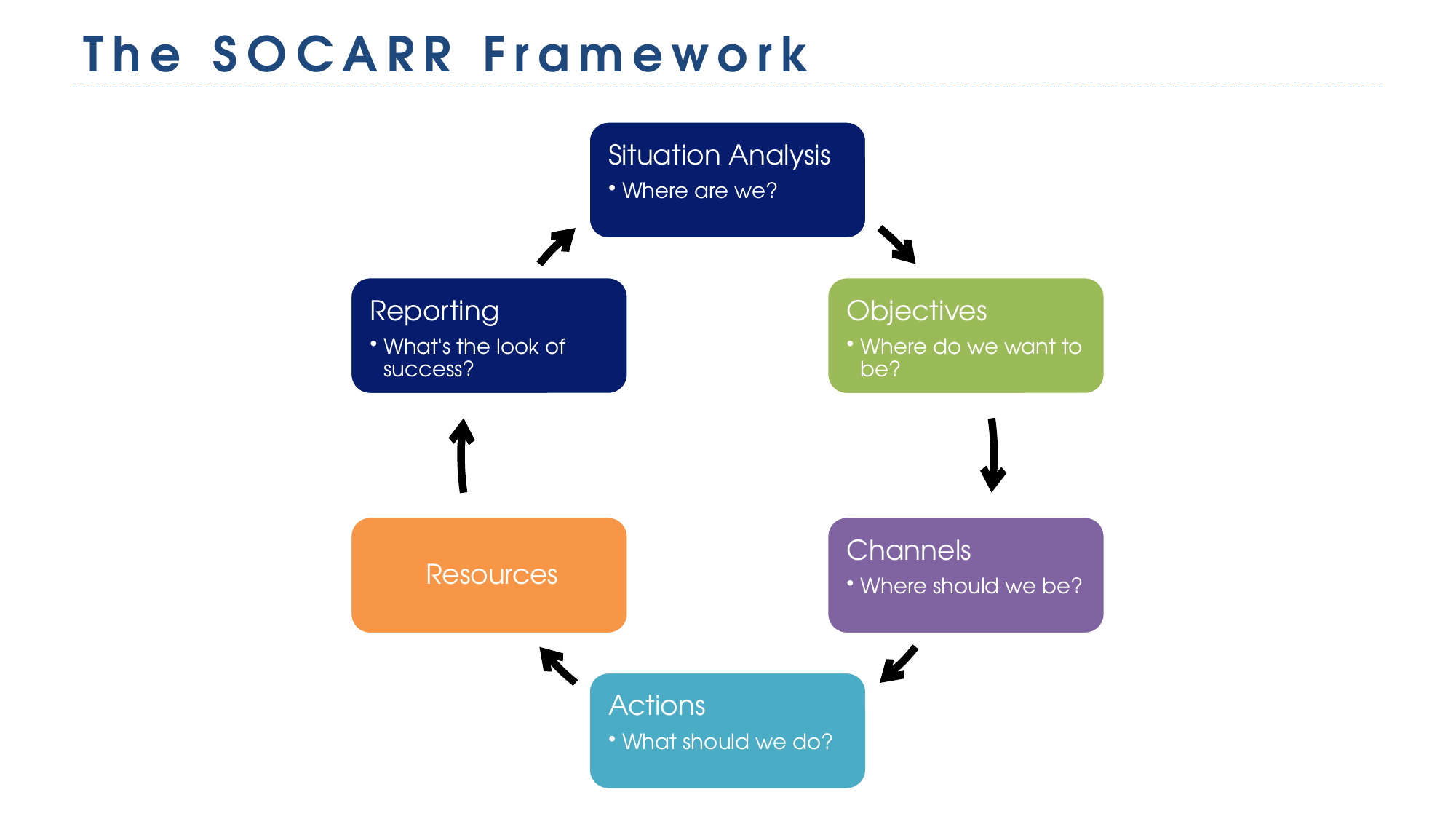

# The SOCARR Framework
Situation Analysis
Where are we?
Objectives
Where do we want to be?
Channels
Where should we be?
Actions
What should we do?
Resources
Reporting
What's the look of success?